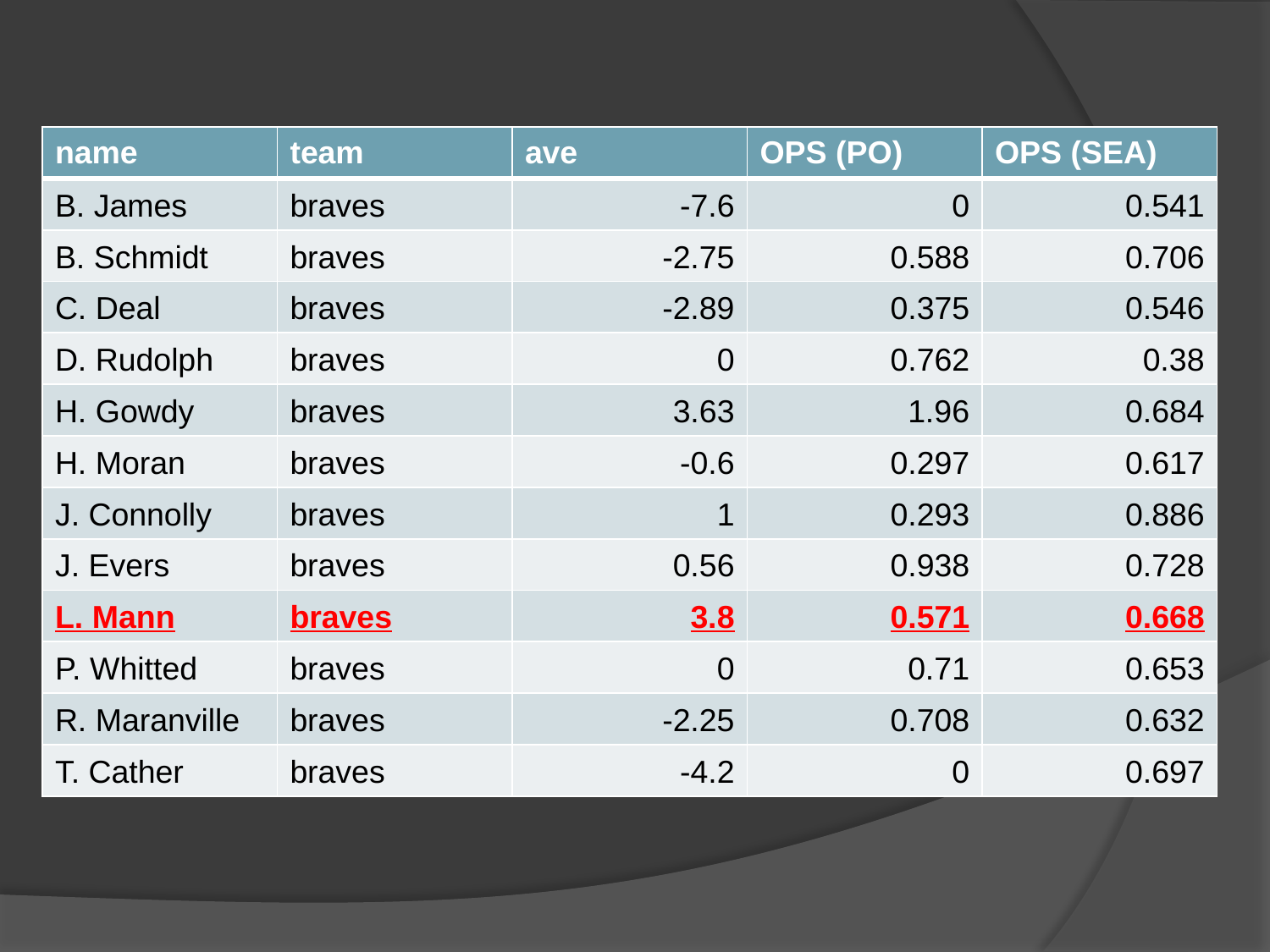

#
| name | team | ave | OPS (PO) | OPS (SEA) |
| --- | --- | --- | --- | --- |
| B. James | braves | -7.6 | 0 | 0.541 |
| B. Schmidt | braves | -2.75 | 0.588 | 0.706 |
| C. Deal | braves | -2.89 | 0.375 | 0.546 |
| D. Rudolph | braves | 0 | 0.762 | 0.38 |
| H. Gowdy | braves | 3.63 | 1.96 | 0.684 |
| H. Moran | braves | -0.6 | 0.297 | 0.617 |
| J. Connolly | braves | 1 | 0.293 | 0.886 |
| J. Evers | braves | 0.56 | 0.938 | 0.728 |
| L. Mann | braves | 3.8 | 0.571 | 0.668 |
| P. Whitted | braves | 0 | 0.71 | 0.653 |
| R. Maranville | braves | -2.25 | 0.708 | 0.632 |
| T. Cather | braves | -4.2 | 0 | 0.697 |